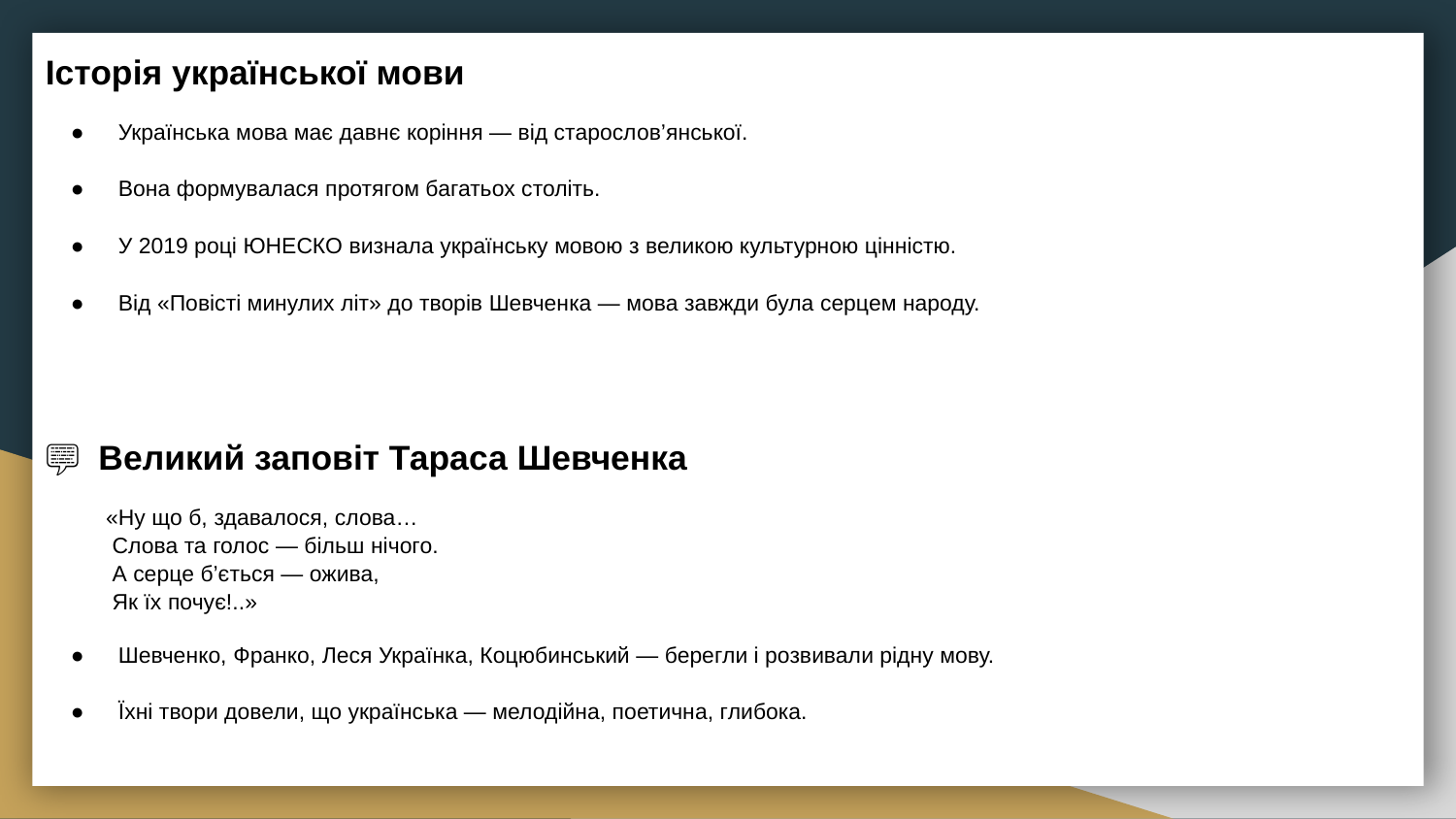

Історія української мови
Українська мова має давнє коріння — від старослов’янської.
Вона формувалася протягом багатьох століть.
У 2019 році ЮНЕСКО визнала українську мовою з великою культурною цінністю.
Від «Повісті минулих літ» до творів Шевченка — мова завжди була серцем народу.

💬  Великий заповіт Тараса Шевченка
«Ну що б, здавалося, слова…
 Слова та голос — більш нічого.
 А серце б’ється — ожива,
 Як їх почує!..»
Шевченко, Франко, Леся Українка, Коцюбинський — берегли і розвивали рідну мову.
Їхні твори довели, що українська — мелодійна, поетична, глибока.